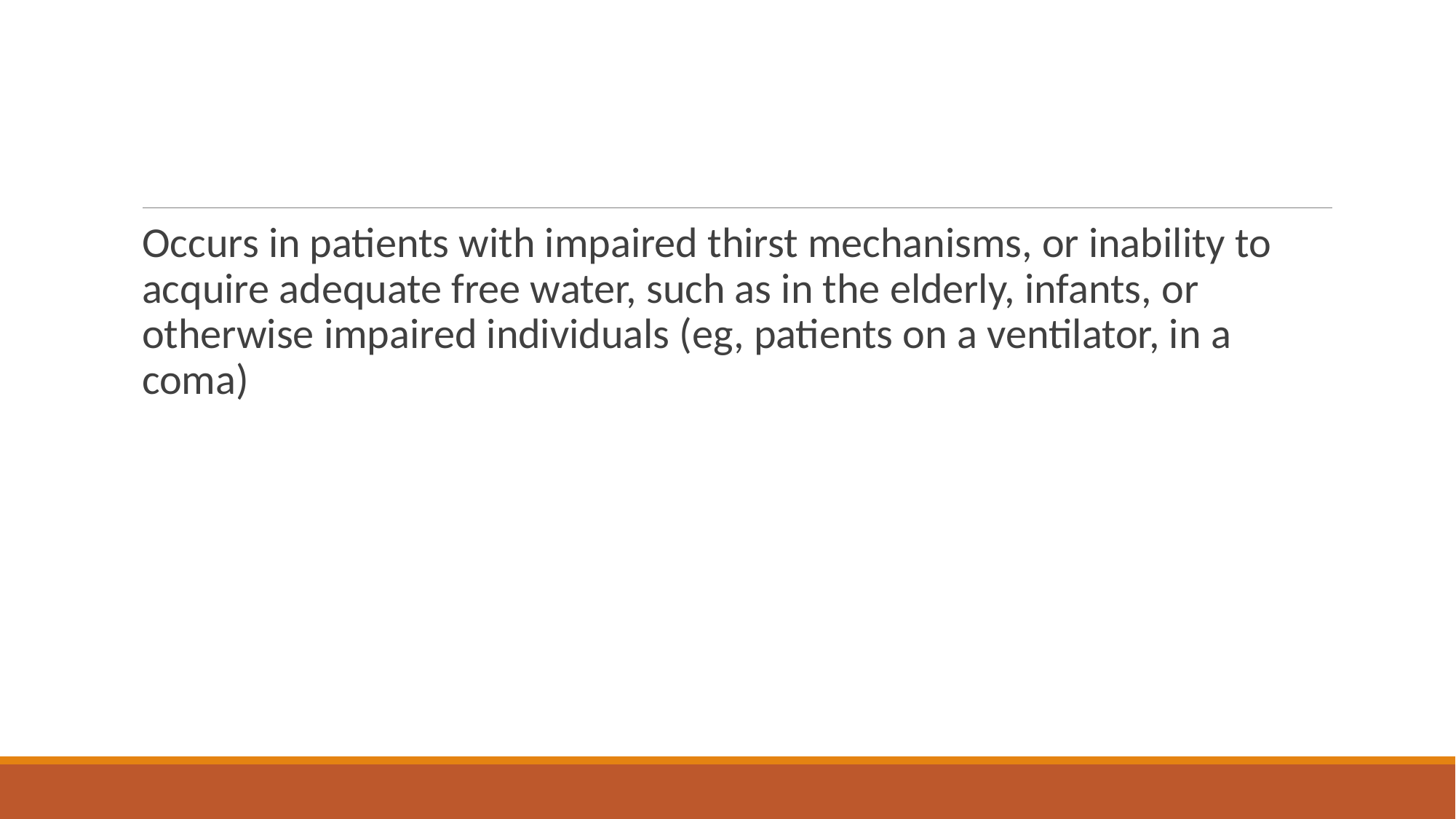

#
Occurs in patients with impaired thirst mechanisms, or inability to acquire adequate free water, such as in the elderly, infants, or otherwise impaired individuals (eg, patients on a ventilator, in a coma)